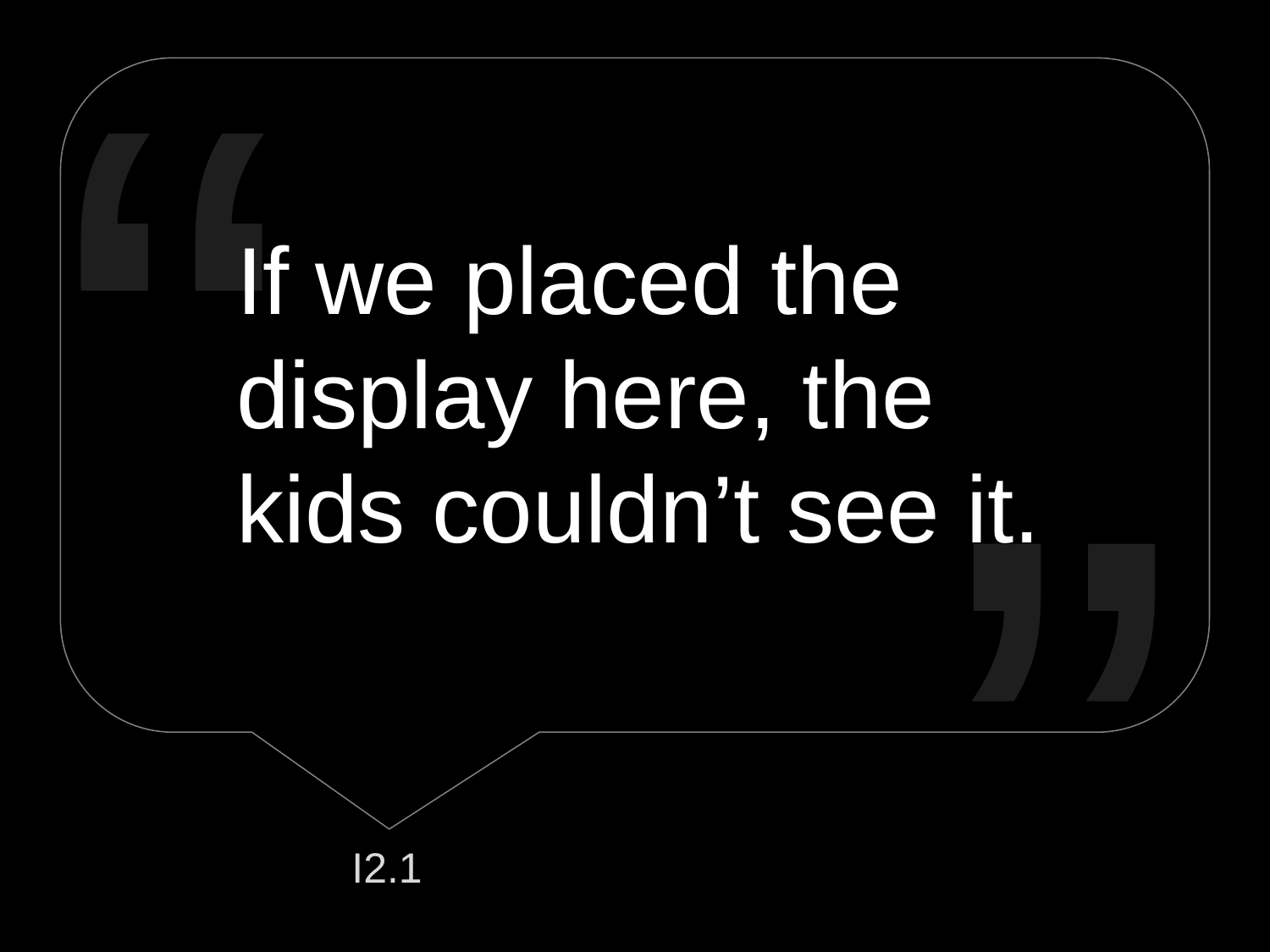

“

If we placed the display here, the kids couldn’t see it.
”
I2.1